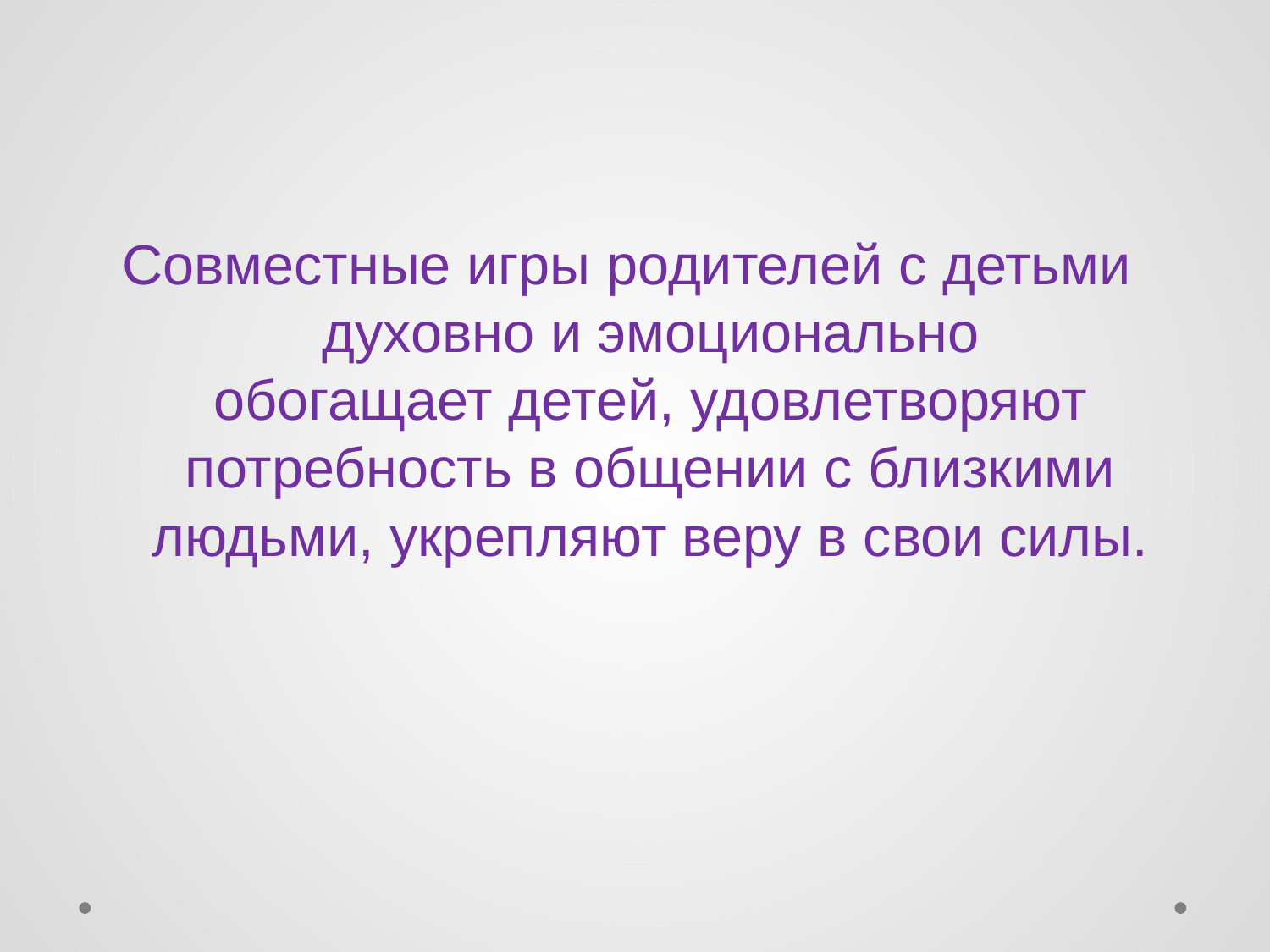

Совместные игры родителей с детьми    духовно и эмоционально обогащает детей, удовлетворяют потребность в общении с близкими людьми, укрепляют веру в свои силы.